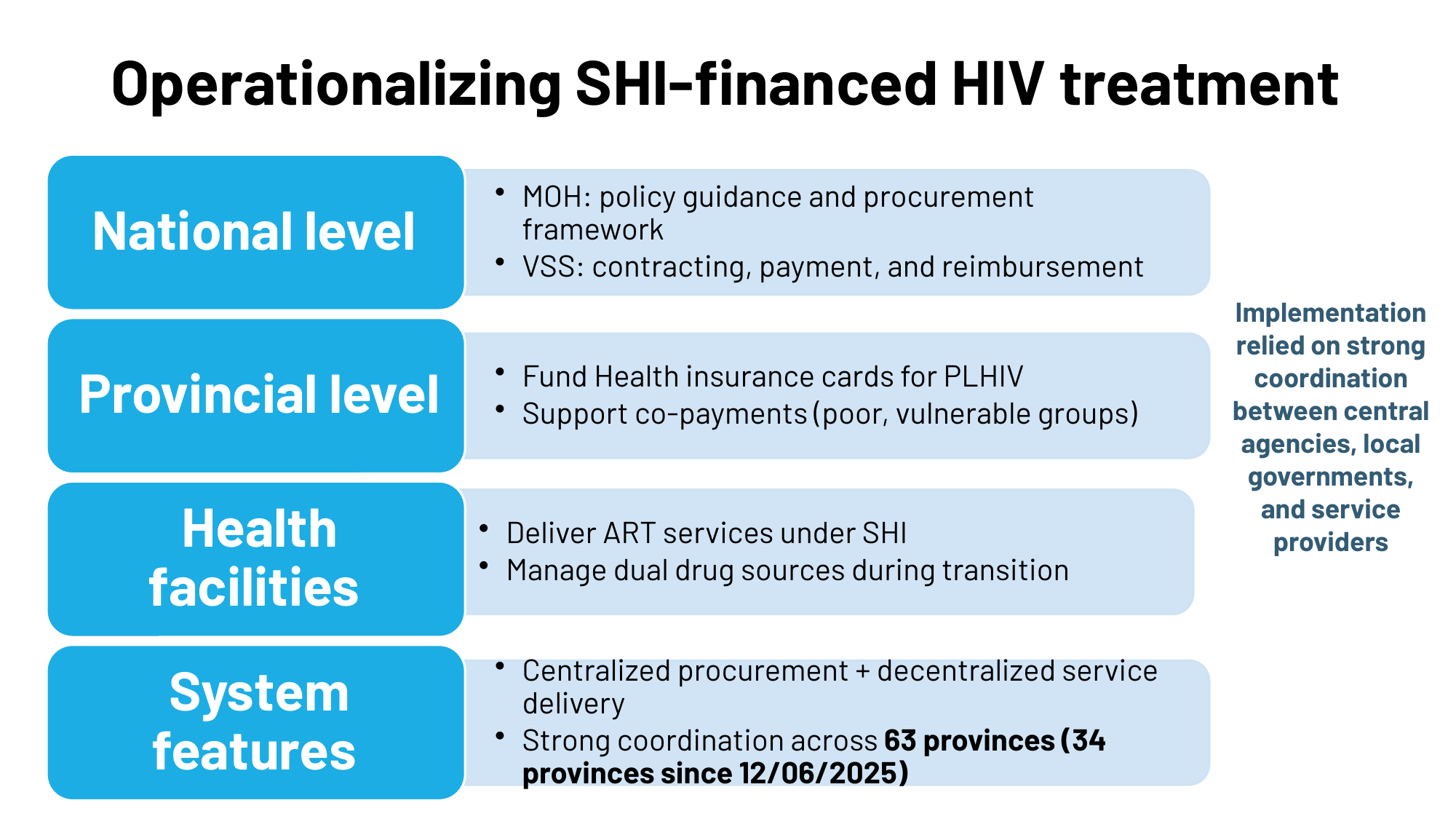

# Operationalizing SHI-financed HIV treatment
MOH: policy guidance and procurement framework
VSS: contracting, payment, and reimbursement
National level
Fund Health insurance cards for PLHIV
Support co-payments (poor, vulnerable groups)
Provincial level
Deliver ART services under SHI
Manage dual drug sources during transition
Health facilities
Centralized procurement + decentralized service delivery
Strong coordination across 63 provinces (34 provinces since 12/06/2025)
System features
Implementation relied on strong coordination between central agencies, local governments, and service providers